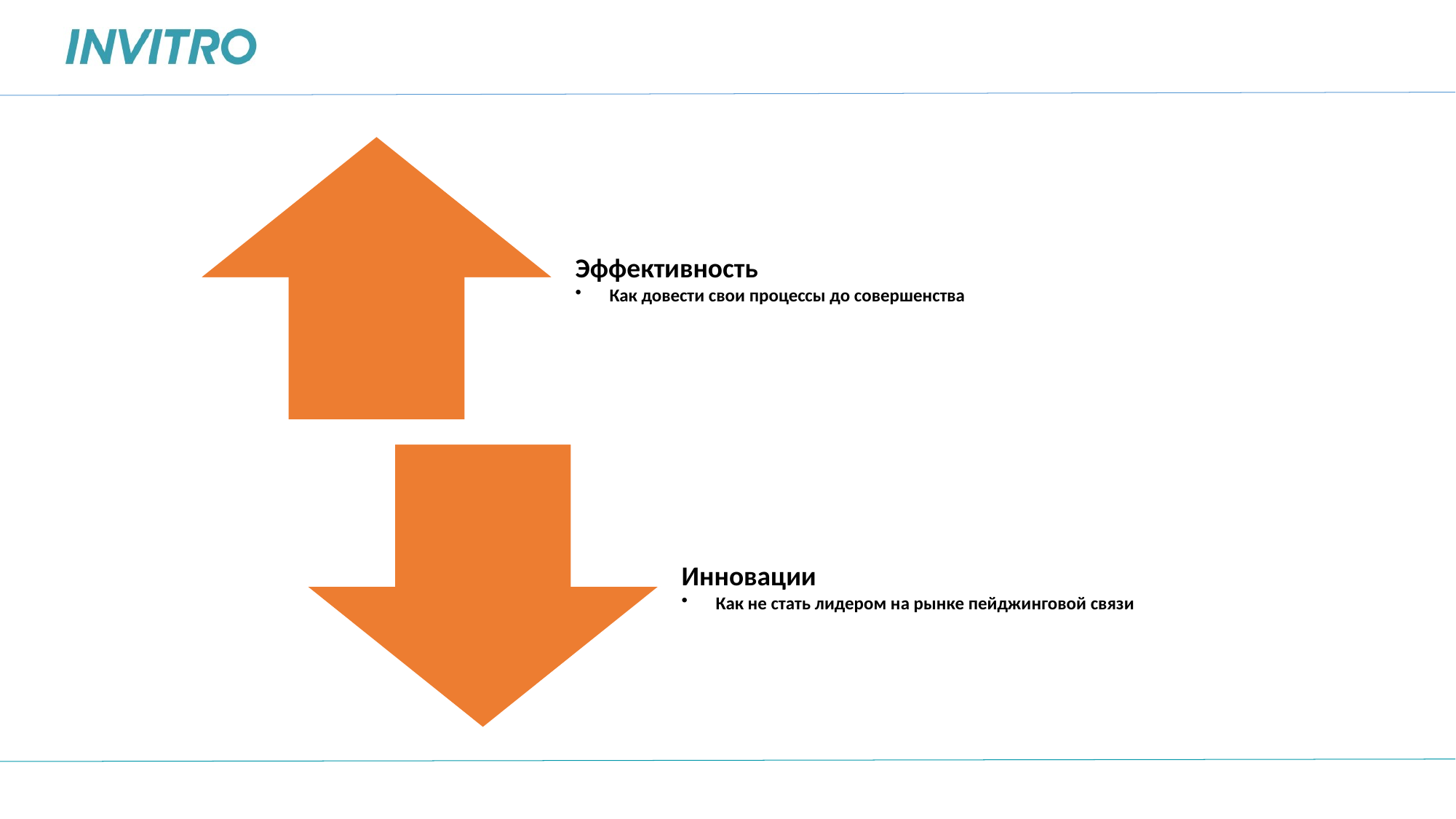

Эффективность
Как довести свои процессы до совершенства
Инновации
Как не стать лидером на рынке пейджинговой связи